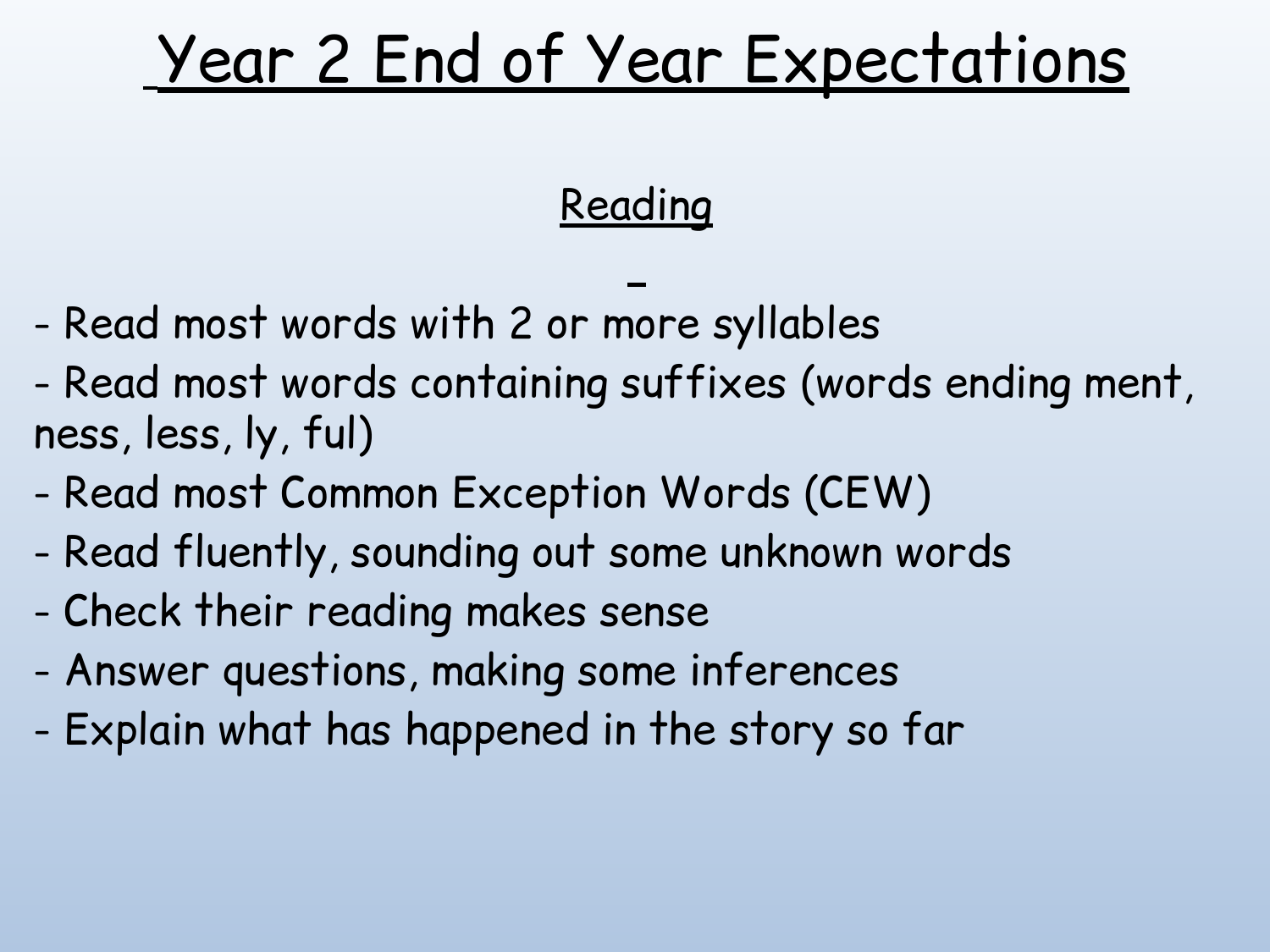

# Year 2 End of Year Expectations

Reading

- Read most words with 2 or more syllables
- Read most words containing suffixes (words ending ment, ness, less, ly, ful)
- Read most Common Exception Words (CEW)
- Read fluently, sounding out some unknown words
- Check their reading makes sense
- Answer questions, making some inferences
- Explain what has happened in the story so far